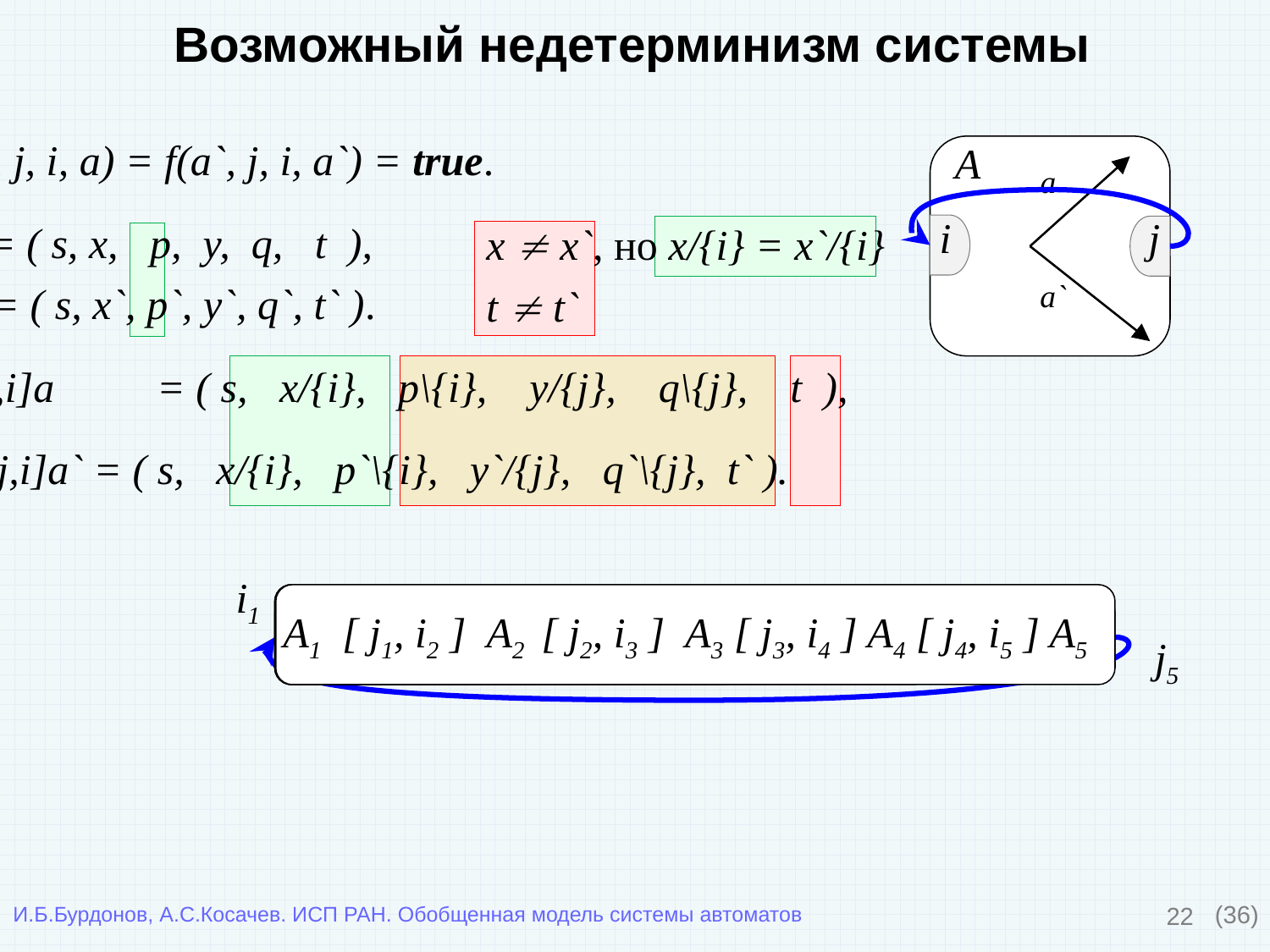

Возможный недетерминизм системы
f(a, j, i, a) = f(a`, j, i, a`) = true.
a  = ( s, x,   p,  y,  q,   t  ),
a` = ( s, x`, p`, y`, q`, t` ).
a[j,i]a	  = ( s,   x/{i},   p\{i},    y/{j},    q\{j},    t  ),
a`[j,i]a` = ( s,   x/{i},   p`\{i},   y`/{j},   q`\{j},  t` ).

x ≠ x`, но x/{i} = x`/{i}
t ≠ t`

a
a`
i

j

A
i1
j5
i2
j1
i3
j2
i4
j3
i5
j4
A1  [ j1, i2 ]  A2  [ j2, i3 ]  A3 [ j3, i4 ] A4
A1  [ j1, i2 ]  A2
A1  [ j1, i2 ]  A2  [ j2, i3 ]  A3
A1  [ j1, i2 ]  A2  [ j2, i3 ]  A3 [ j3, i4 ] A4 [ j4, i5 ] A5
A1
A2
A3
A4
A5
22
(36)
И.Б.Бурдонов, А.С.Косачев. ИСП РАН. Обобщенная модель системы автоматов